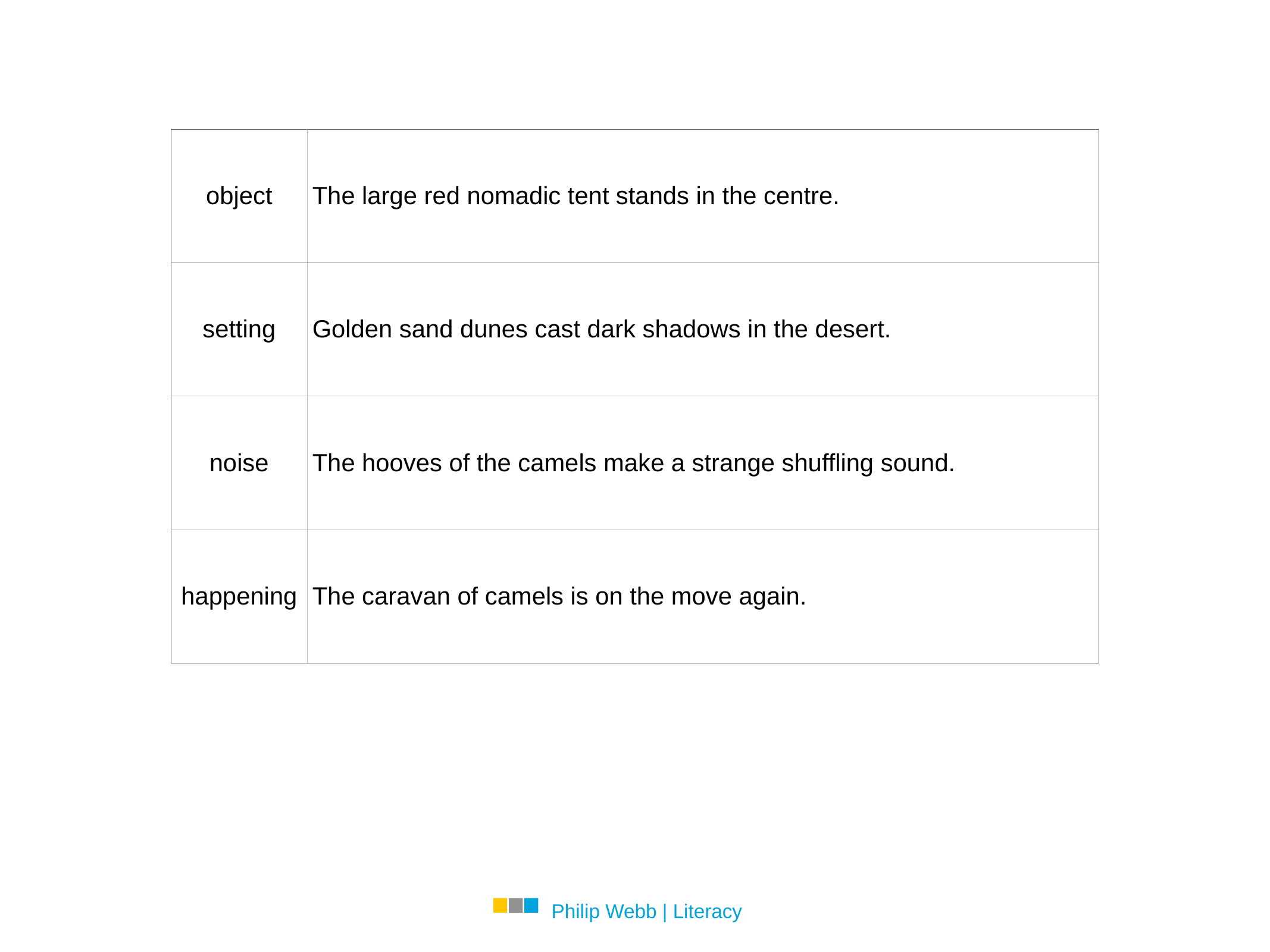

| object | The large red nomadic tent stands in the centre. |
| --- | --- |
| setting | Golden sand dunes cast dark shadows in the desert. |
| noise | The hooves of the camels make a strange shuffling sound. |
| happening | The caravan of camels is on the move again. |